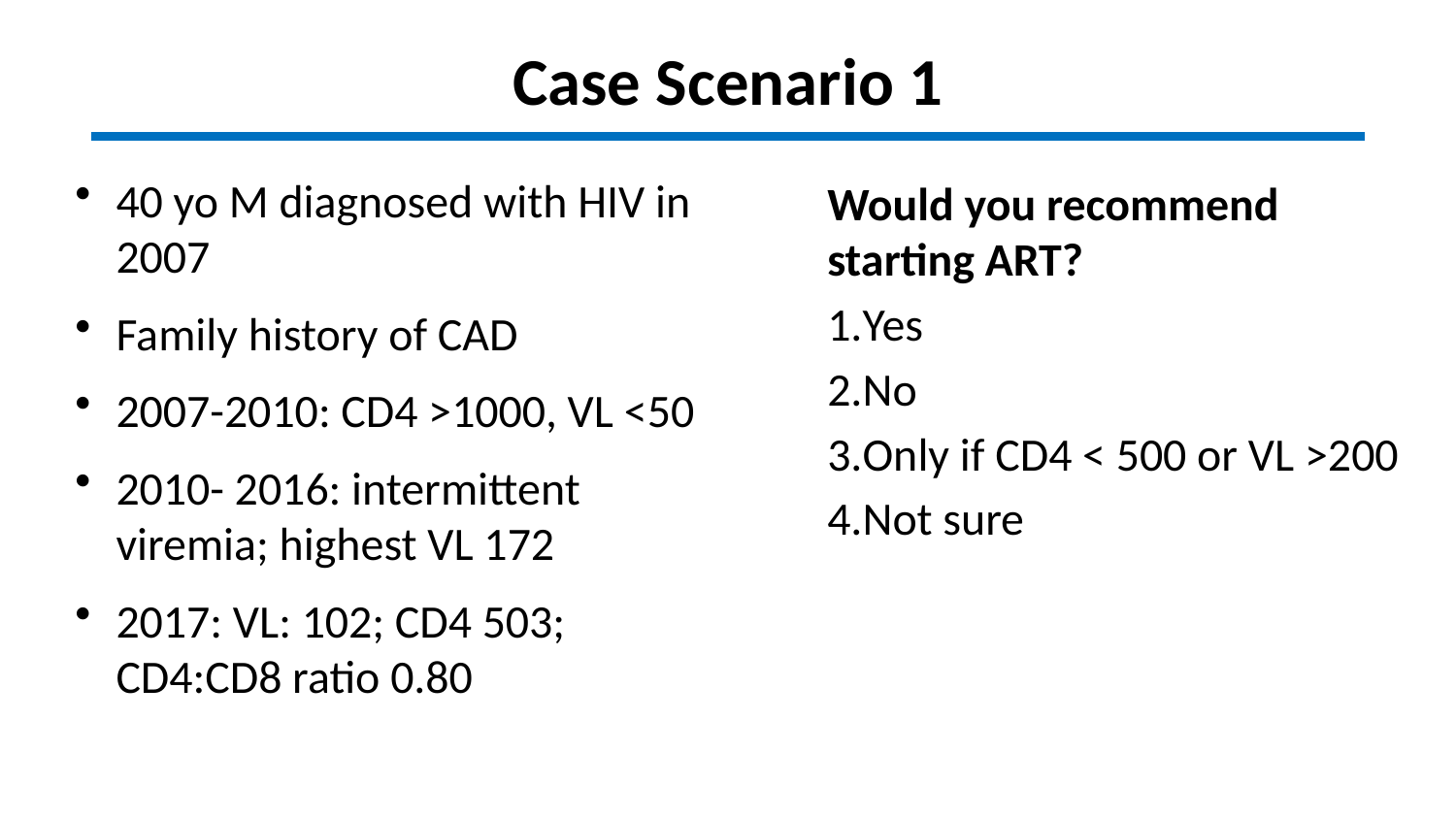

# Case Scenario 1
40 yo M diagnosed with HIV in 2007
Family history of CAD
2007-2010: CD4 >1000, VL <50
2010- 2016: intermittent viremia; highest VL 172
2017: VL: 102; CD4 503; CD4:CD8 ratio 0.80

Would you recommend starting ART?
Yes
No
Only if CD4 < 500 or VL >200
Not sure